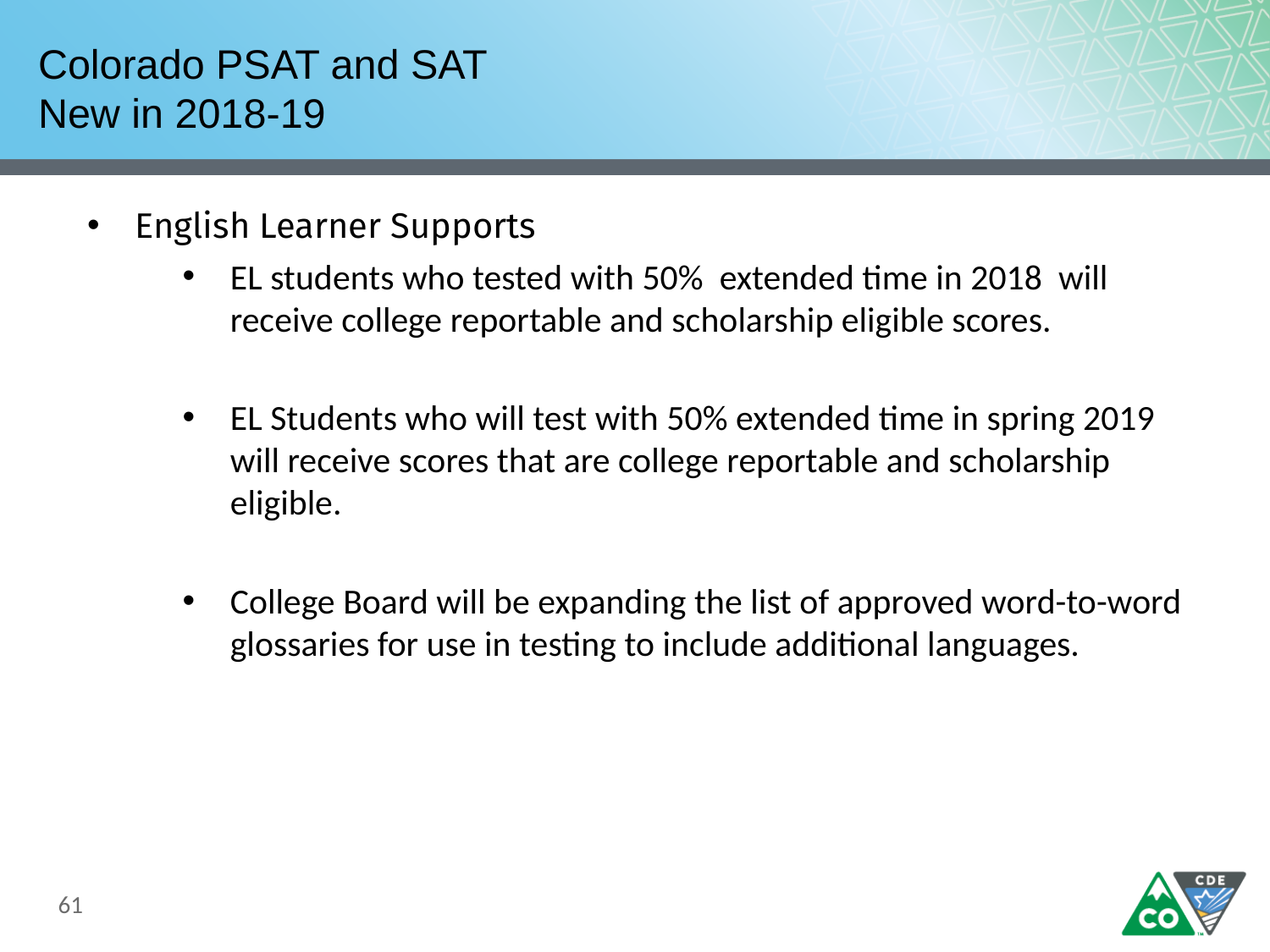

# Colorado PSAT and SAT New in 2018-19
English Learner Supports
EL students who tested with 50%  extended time in 2018  will receive college reportable and scholarship eligible scores.

EL Students who will test with 50% extended time in spring 2019 will receive scores that are college reportable and scholarship eligible.

College Board will be expanding the list of approved word-to-word glossaries for use in testing to include additional languages.

61